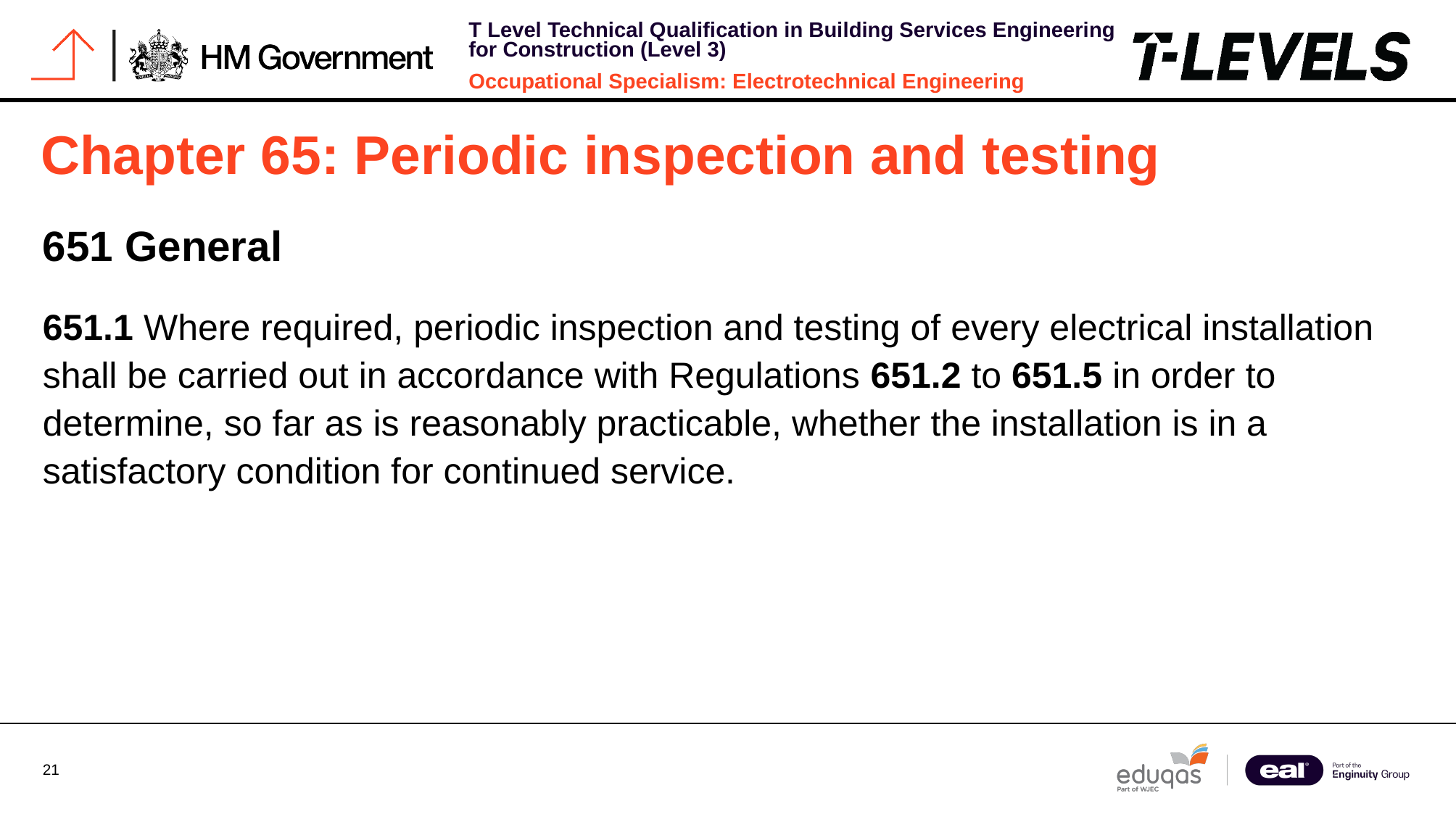

# Chapter 65: Periodic inspection and testing
651 General
651.1 Where required, periodic inspection and testing of every electrical installation shall be carried out in accordance with Regulations 651.2 to 651.5 in order to determine, so far as is reasonably practicable, whether the installation is in a satisfactory condition for continued service.